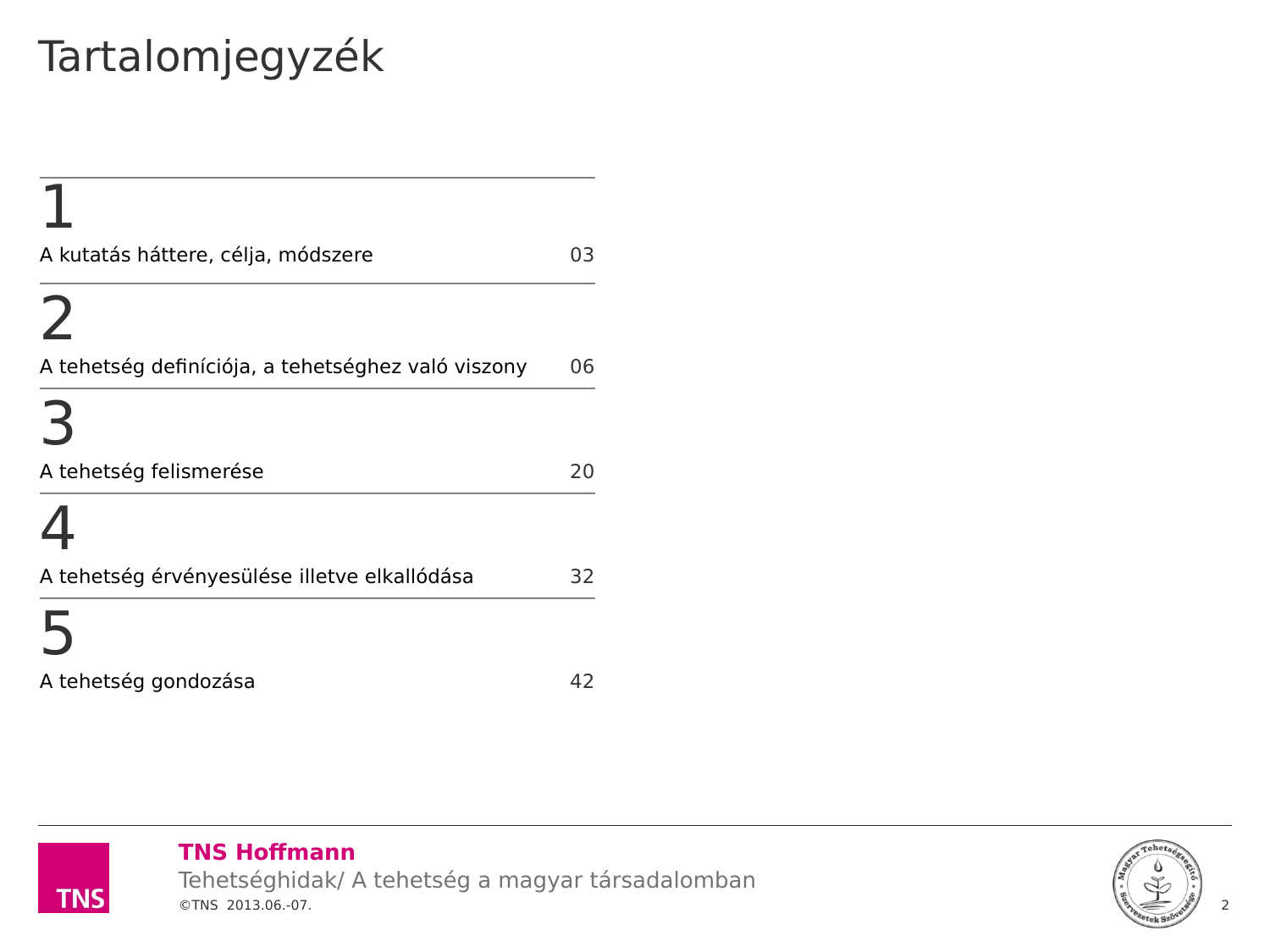

# Tartalomjegyzék
| 1 |  |
| --- | --- |
| A kutatás háttere, célja, módszere | 03 |
| 2 |  |
| A tehetség definíciója, a tehetséghez való viszony | 06 |
| 3 |  |
| A tehetség felismerése | 20 |
| 4 |  |
| A tehetség érvényesülése illetve elkallódása | 32 |
| 5 |  |
| A tehetség gondozása | 42 |
2